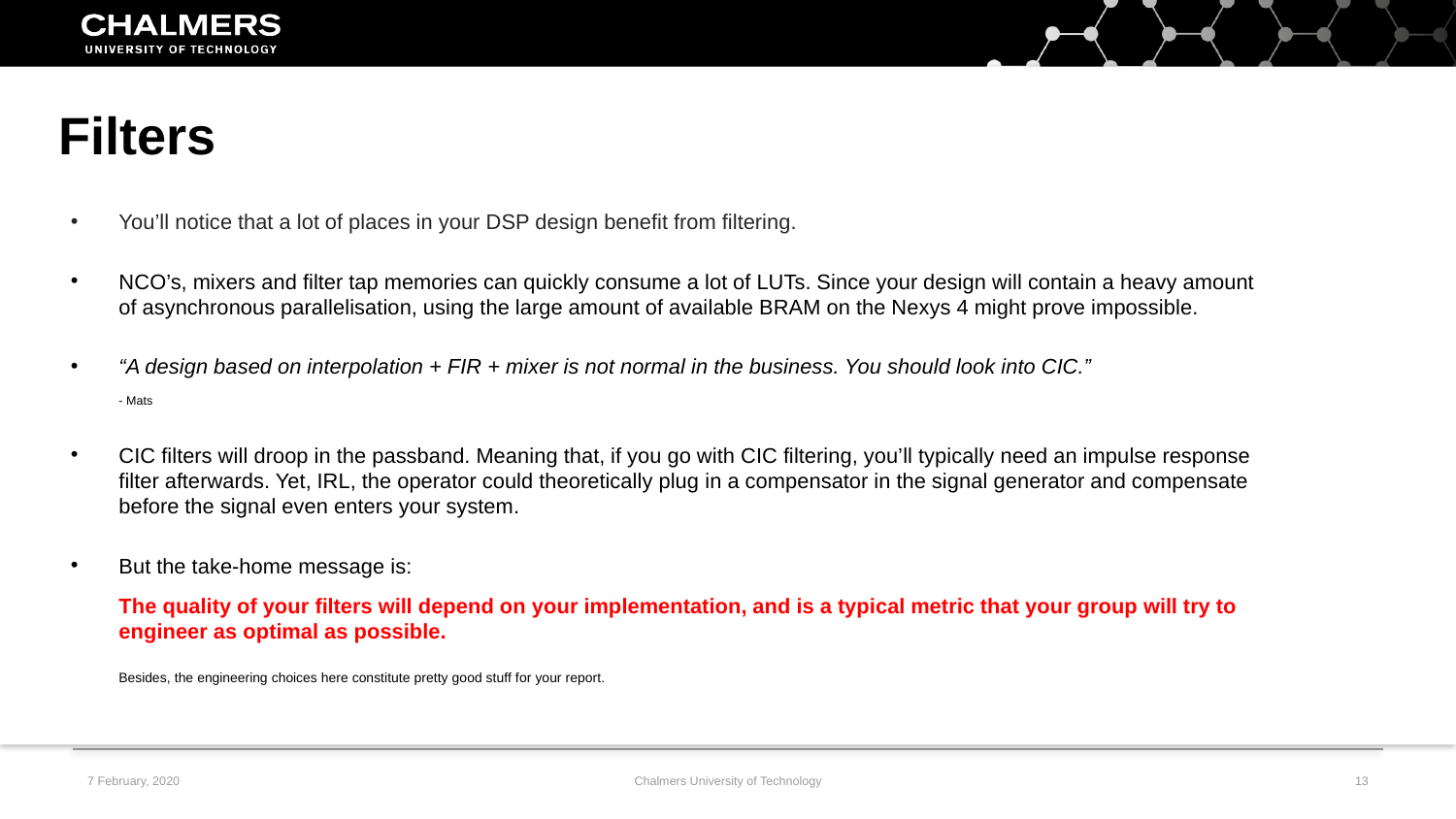

Filters
You’ll notice that a lot of places in your DSP design benefit from filtering.

NCO’s, mixers and filter tap memories can quickly consume a lot of LUTs. Since your design will contain a heavy amount of asynchronous parallelisation, using the large amount of available BRAM on the Nexys 4 might prove impossible.

“A design based on interpolation + FIR + mixer is not normal in the business. You should look into CIC.”
- Mats

CIC filters will droop in the passband. Meaning that, if you go with CIC filtering, you’ll typically need an impulse response filter afterwards. Yet, IRL, the operator could theoretically plug in a compensator in the signal generator and compensate before the signal even enters your system.

But the take-home message is:
The quality of your filters will depend on your implementation, and is a typical metric that your group will try to engineer as optimal as possible.
Besides, the engineering choices here constitute pretty good stuff for your report.
7 February, 2020
Chalmers University of Technology
13